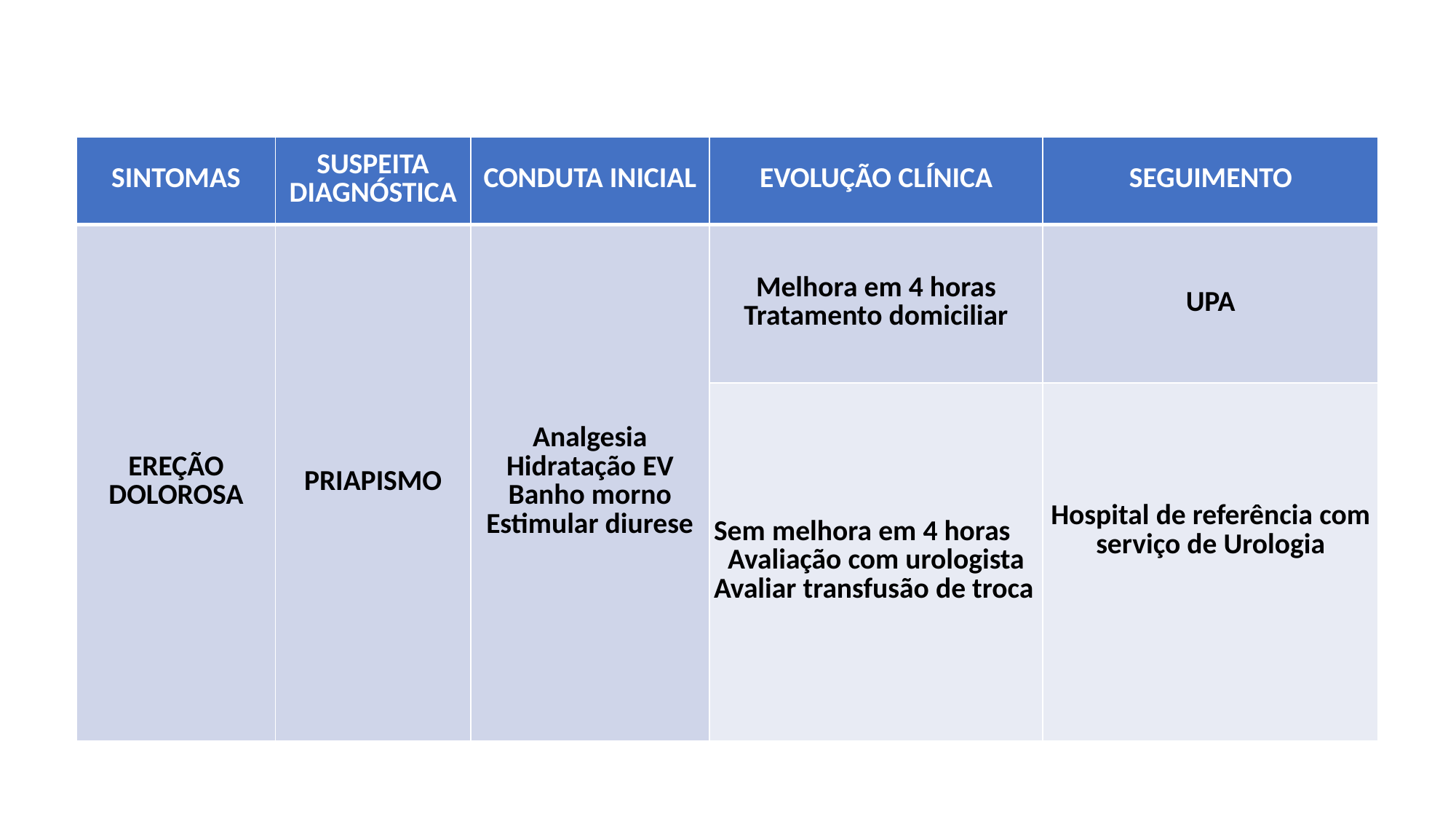

| SINTOMAS | SUSPEITA DIAGNÓSTICA | CONDUTA INICIAL | EVOLUÇÃO CLÍNICA | SEGUIMENTO |
| --- | --- | --- | --- | --- |
| EREÇÃO DOLOROSA | PRIAPISMO | Analgesia Hidratação EV Banho morno Estimular diurese | Melhora em 4 horas Tratamento domiciliar | UPA |
|  |  |  | Sem melhora em 4 horas Avaliação com urologista Avaliar transfusão de troca | Hospital de referência com serviço de Urologia |